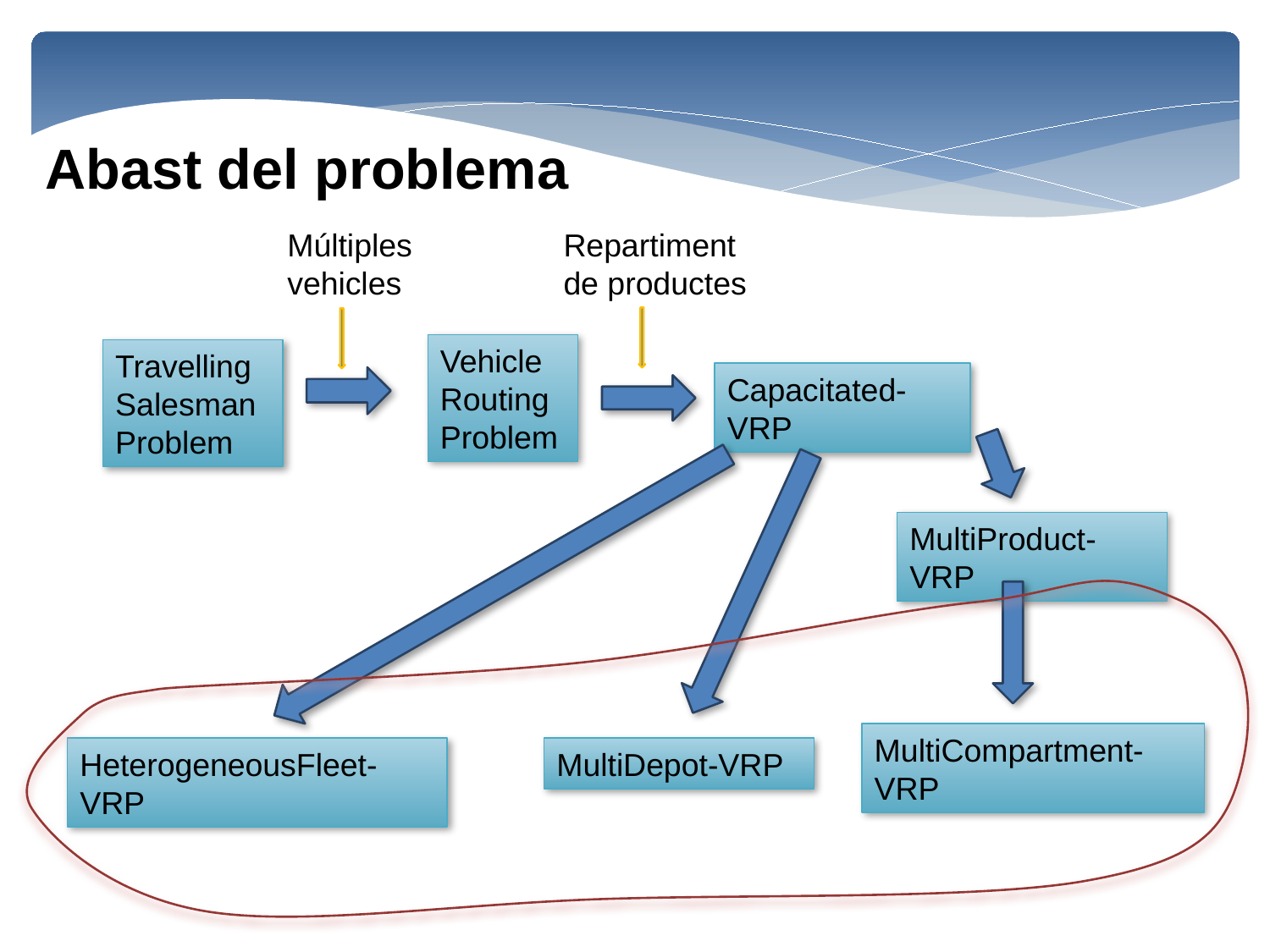

Abast del problema
Repartiment de productes
Múltiples vehicles

Vehicle Routing Problem
Travelling Salesman Problem
Capacitated-VRP

MultiProduct-VRP

MultiCompartment-VRP
MultiDepot-VRP
HeterogeneousFleet-VRP